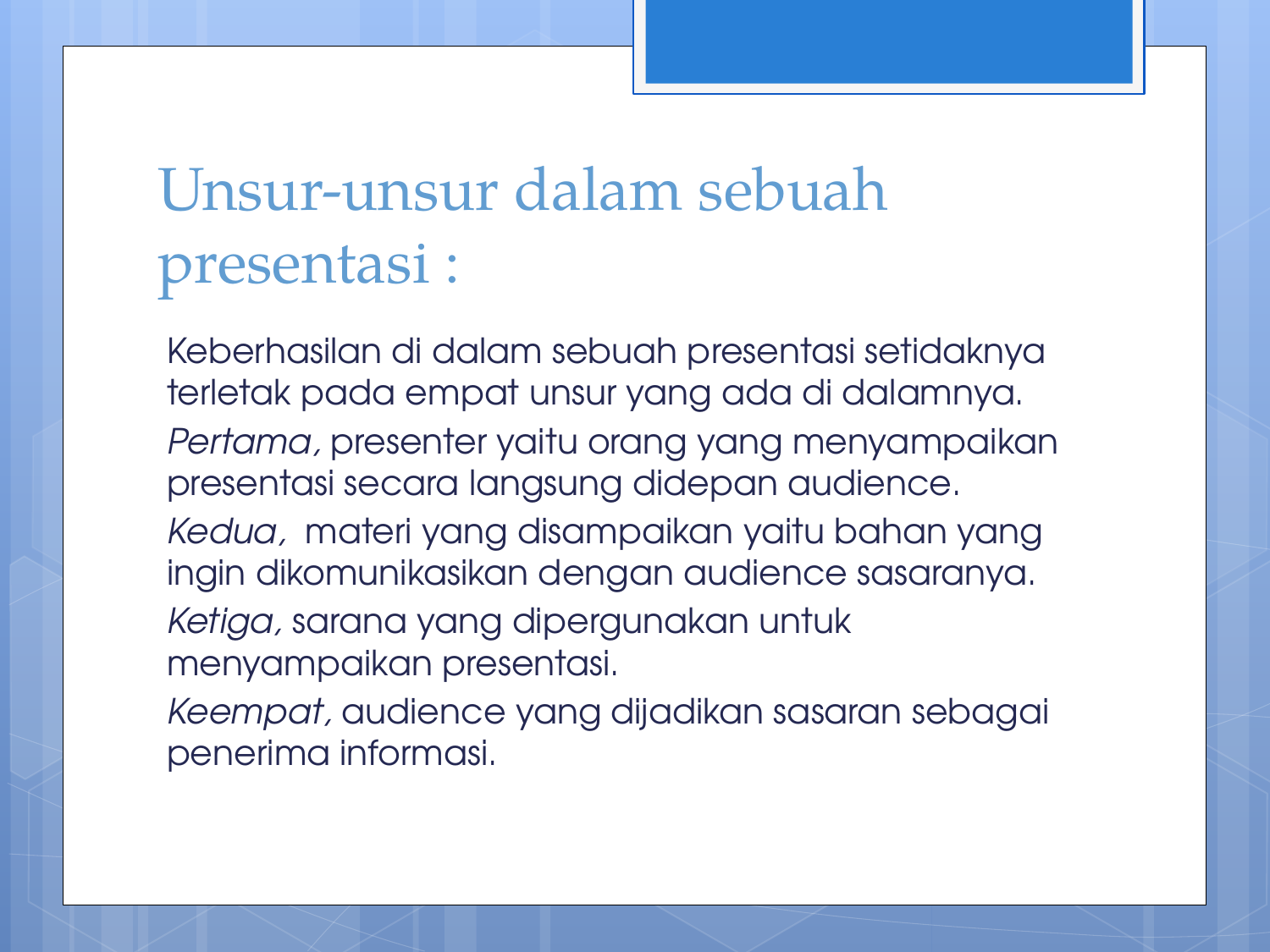

# Unsur-unsur dalam sebuah presentasi :
Keberhasilan di dalam sebuah presentasi setidaknya terletak pada empat unsur yang ada di dalamnya.
Pertama, presenter yaitu orang yang menyampaikan presentasi secara langsung didepan audience.
Kedua,  materi yang disampaikan yaitu bahan yang ingin dikomunikasikan dengan audience sasaranya.
Ketiga, sarana yang dipergunakan untuk menyampaikan presentasi.
Keempat, audience yang dijadikan sasaran sebagai penerima informasi.